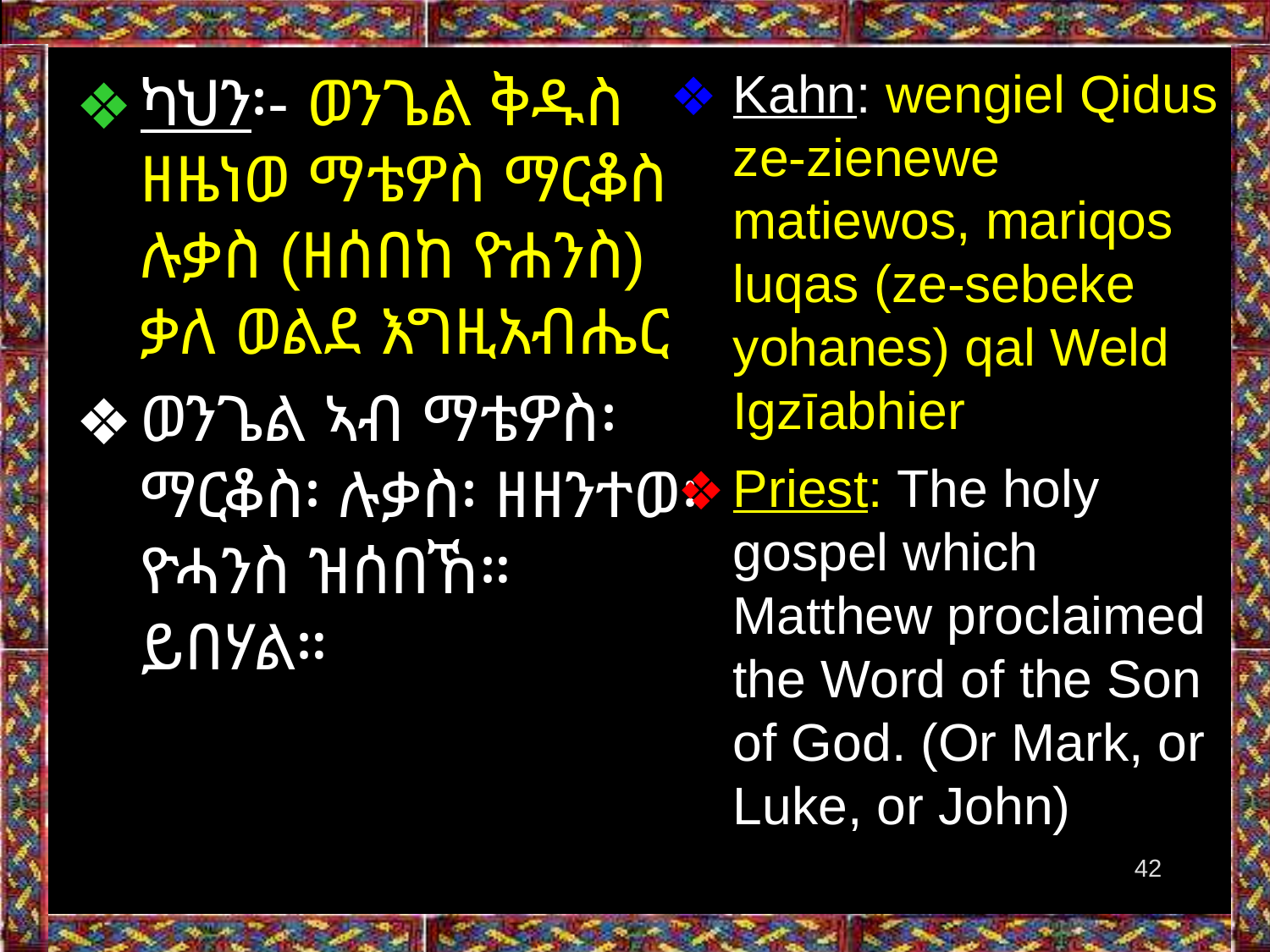

Kahn: wengiel Qidus ze-zienewe matiewos, mariqos luqas (ze-sebeke yohanes) qal Weld Igzīabhier
Priest: The holy gospel which Matthew proclaimed the Word of the Son of God. (Or Mark, or Luke, or John)
ካህን፡- ወንጌል ቅዱስ ዘዜነወ ማቴዎስ ማርቆስ ሉቃስ (ዘሰበከ ዮሐንስ) ቃለ ወልደ እግዚአብሔር
ወንጌል ኣብ ማቴዎስ፡ ማርቆስ፡ ሉቃስ፡ ዘዘንተወ፡ ዮሓንስ ዝሰበኸ። ይበሃል።

42